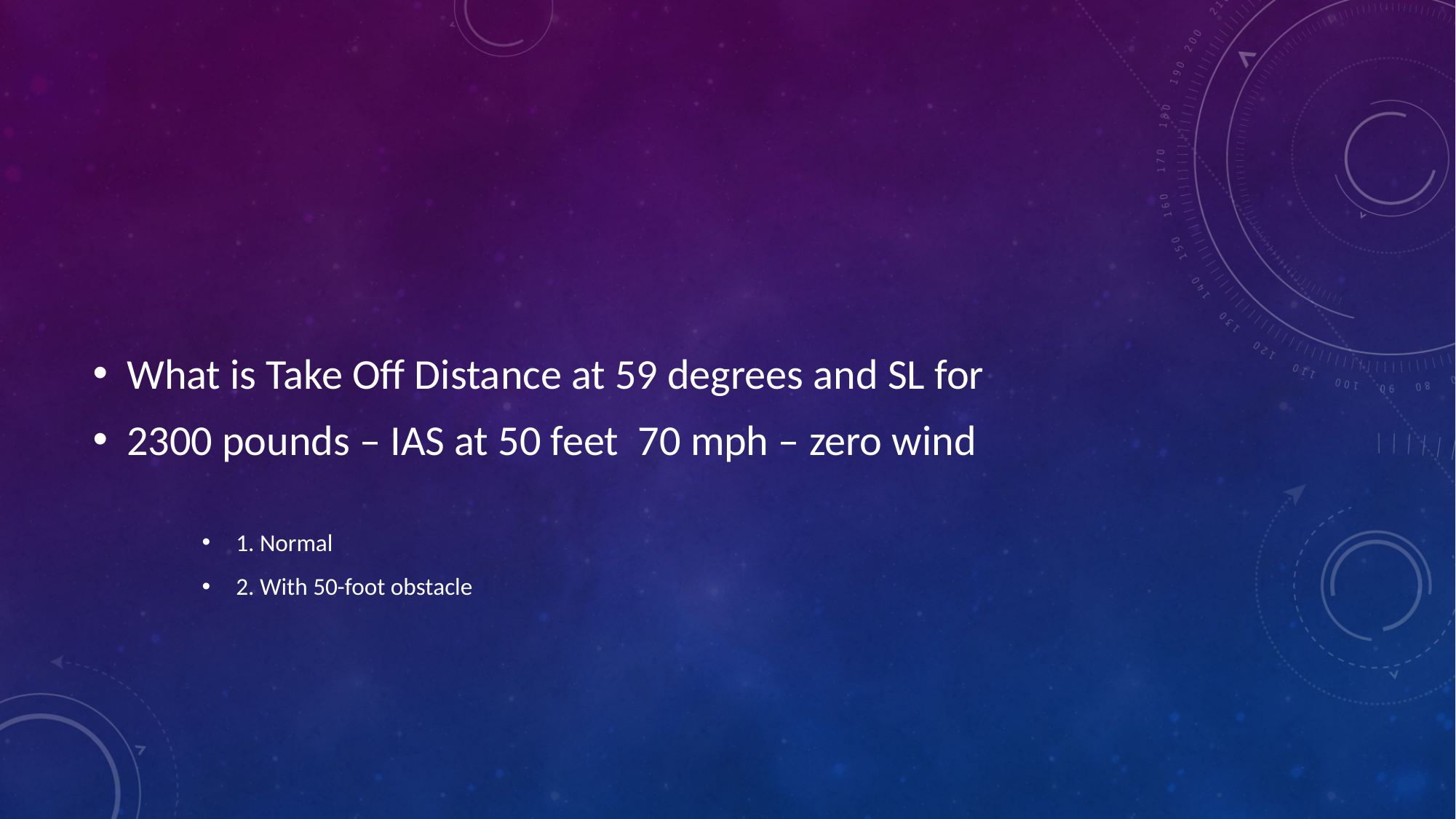

#
What is Take Off Distance at 59 degrees and SL for
2300 pounds – IAS at 50 feet  70 mph – zero wind

1. Normal
2. With 50-foot obstacle